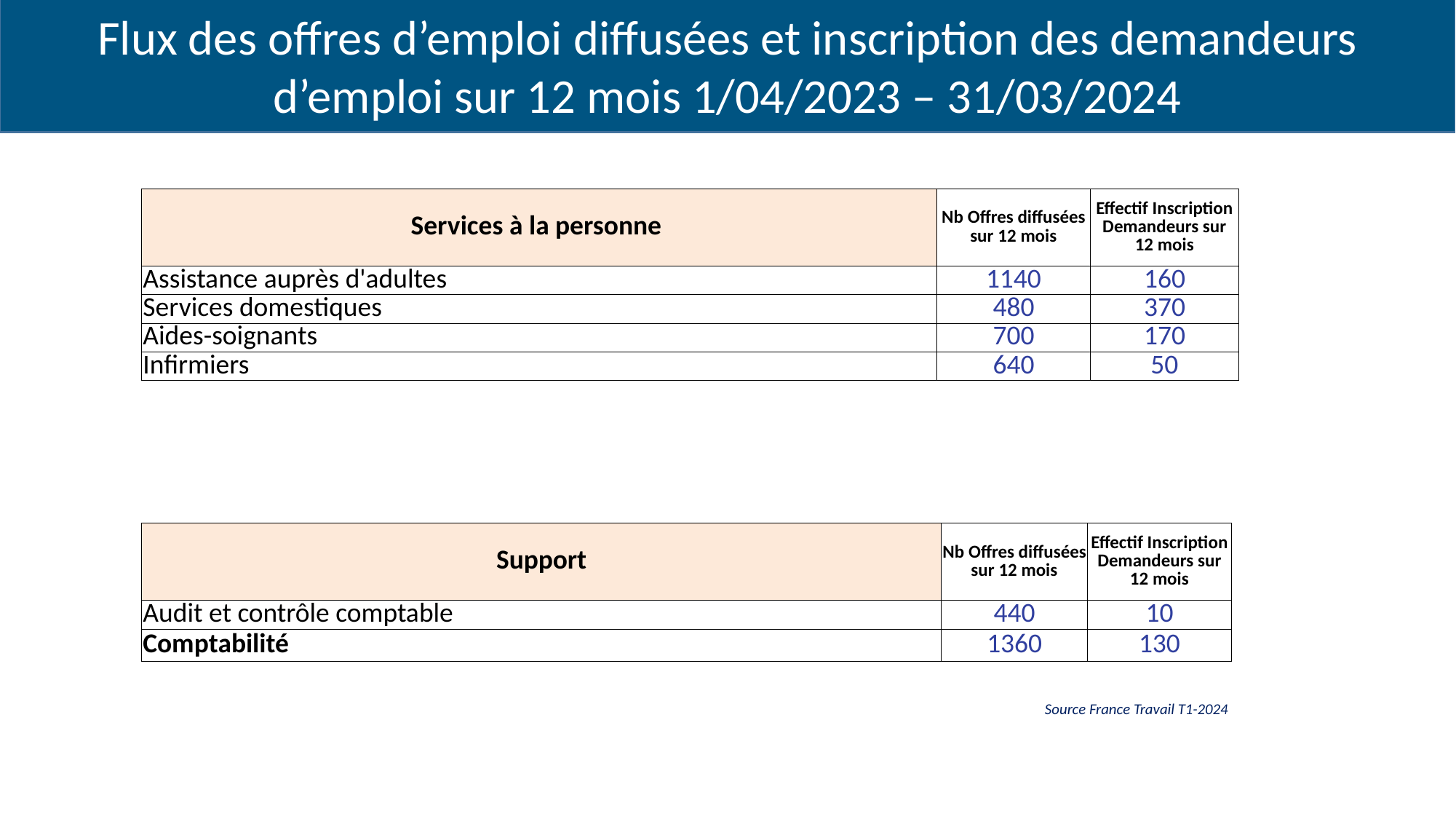

Flux des offres d’emploi diffusées et inscription des demandeurs d’emploi sur 12 mois 1/04/2023 – 31/03/2024
| Services à la personne | Nb Offres diffusées sur 12 mois | Effectif Inscription Demandeurs sur 12 mois |
| --- | --- | --- |
| Assistance auprès d'adultes | 1140 | 160 |
| Services domestiques | 480 | 370 |
| Aides-soignants | 700 | 170 |
| Infirmiers | 640 | 50 |
| Support | Nb Offres diffusées sur 12 mois | Effectif Inscription Demandeurs sur 12 mois |
| --- | --- | --- |
| Audit et contrôle comptable | 440 | 10 |
| Comptabilité | 1360 | 130 |
Source France Travail T1-2024